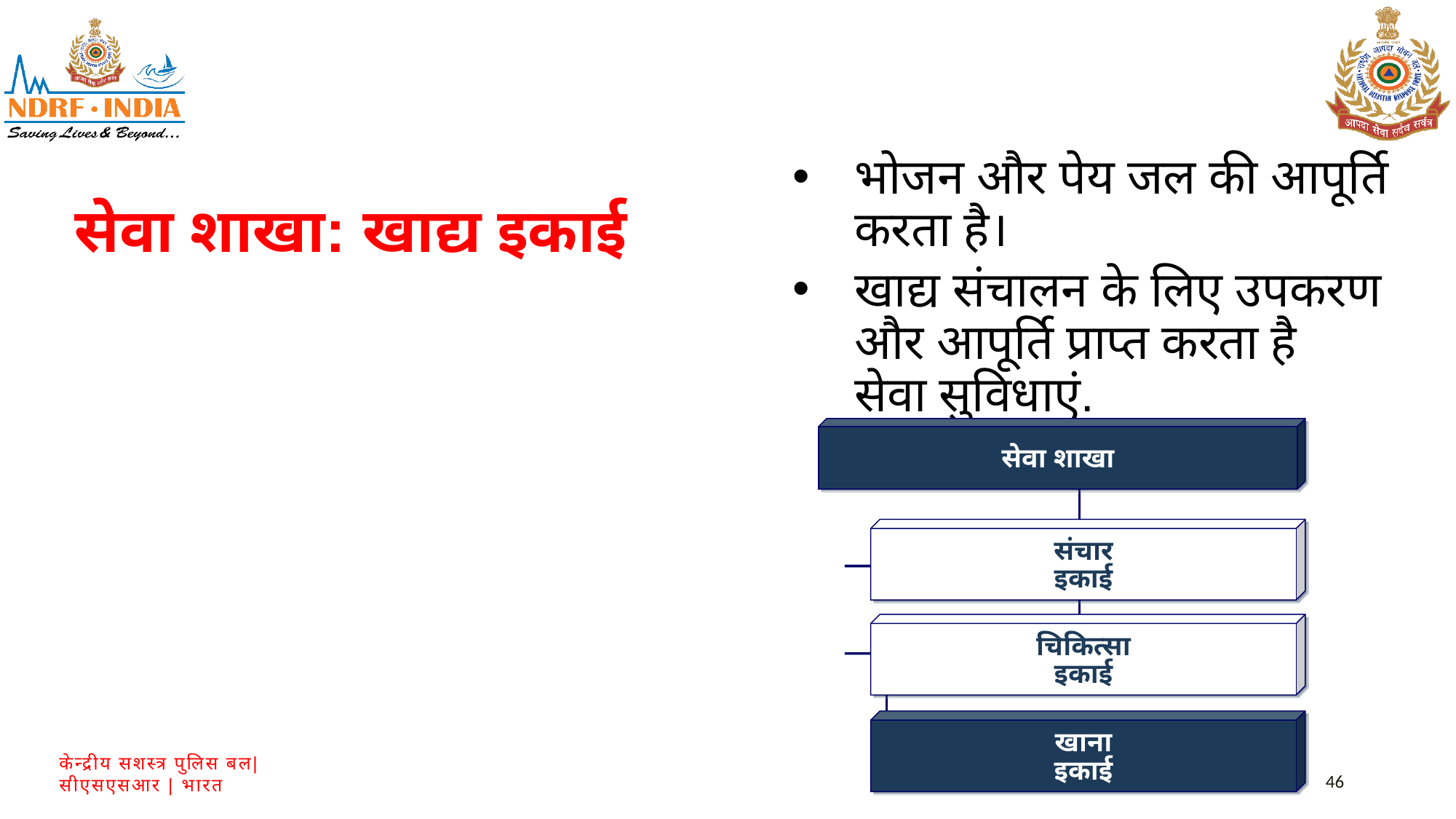

भोजन और पेय जल की आपूर्ति करता है।
खाद्य संचालन के लिए उपकरण और आपूर्ति प्राप्त करता है
सेवा सुविधाएं.

सेवा शाखा: खाद्य इकाई
सेवा शाखा
संचार
इकाई

चिकित्सा
इकाई

खाना
इकाई
46